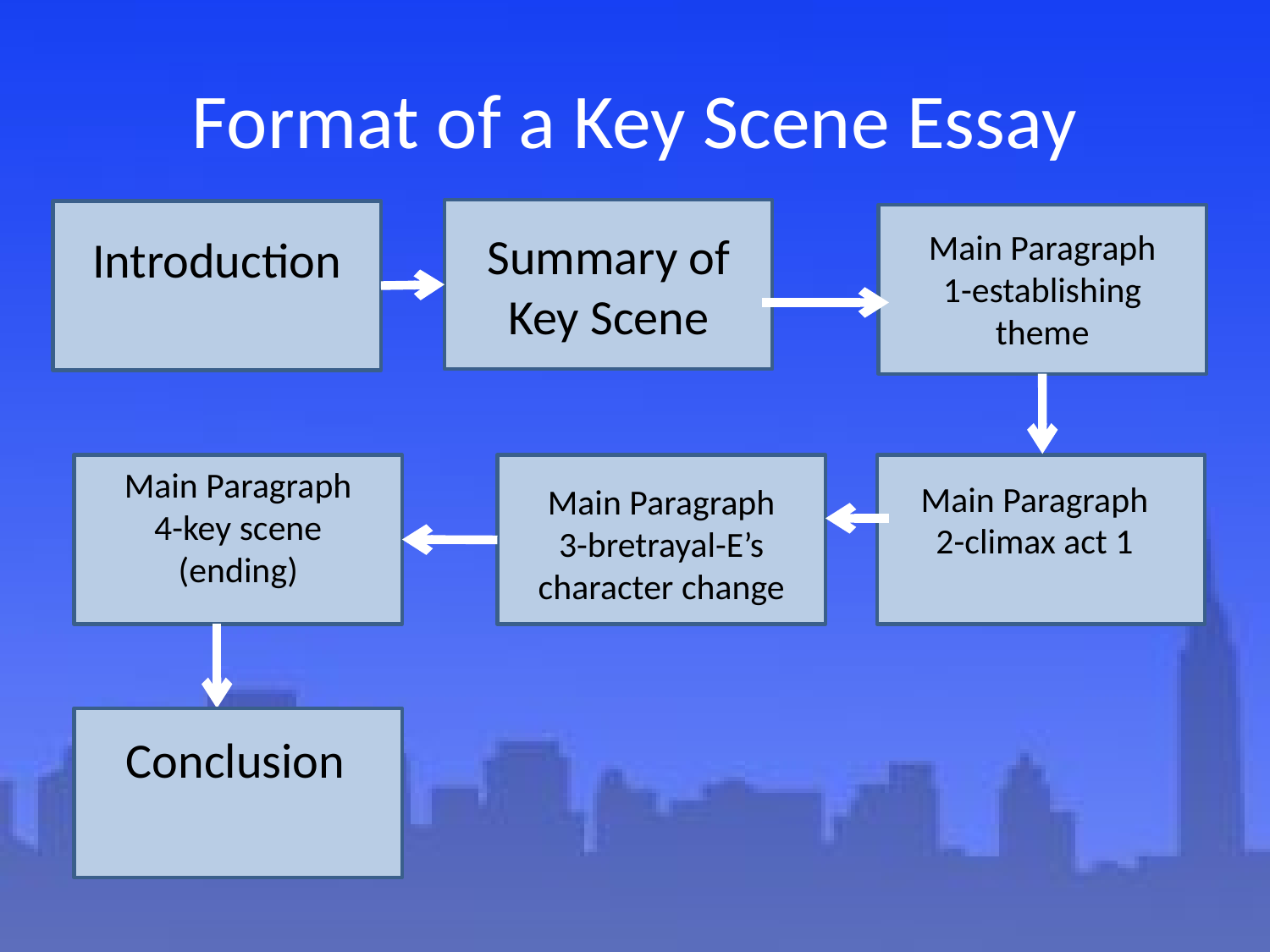

# Format of a Key Scene Essay

Main Paragraph 1-establishing theme
Summary of Key Scene
Introduction

Main Paragraph 4-key scene (ending)
Main Paragraph 2-climax act 1

Main Paragraph 3-bretrayal-E’s character change

Conclusion